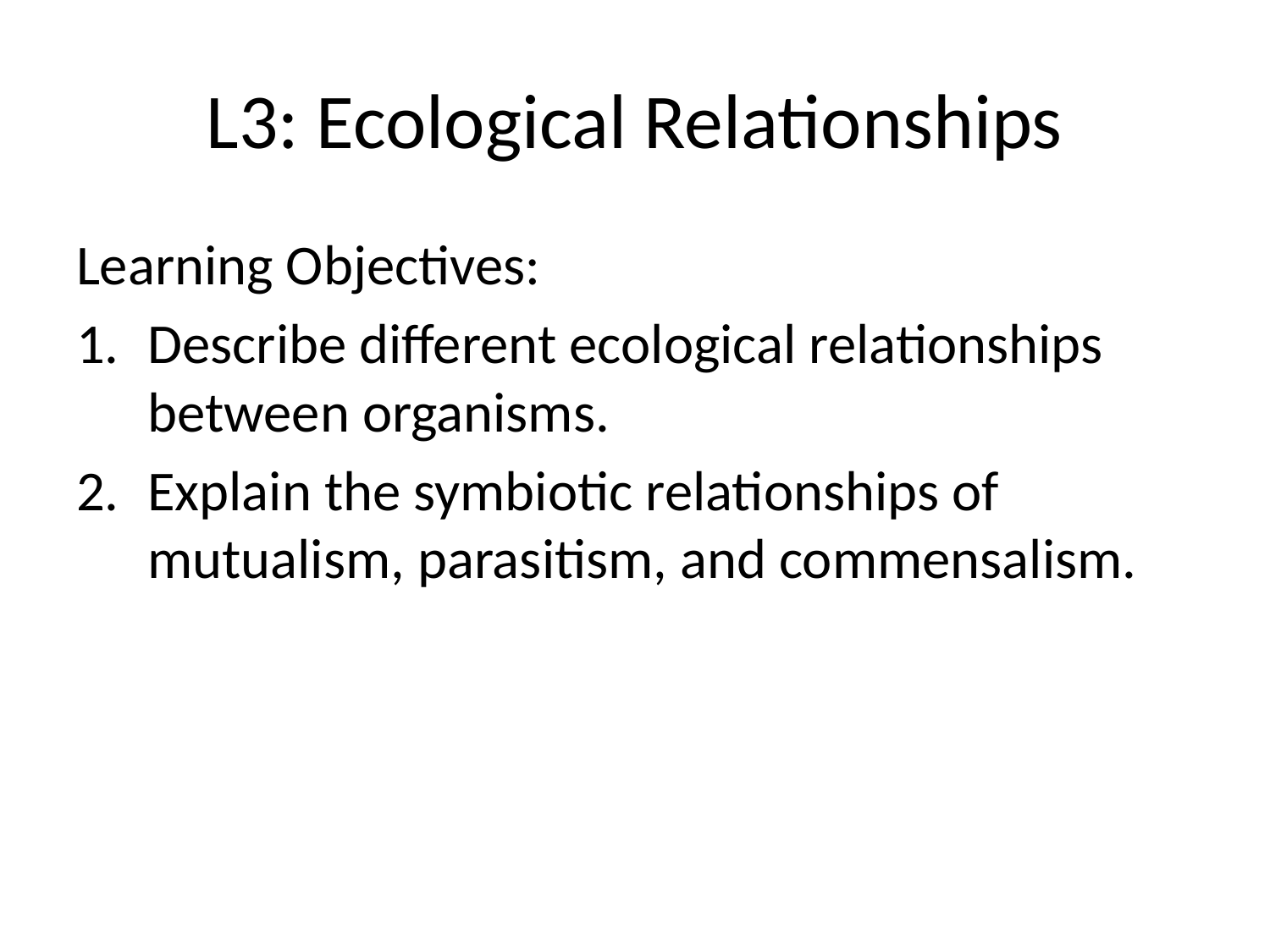

# L3: Ecological Relationships
Learning Objectives:
Describe different ecological relationships between organisms.
Explain the symbiotic relationships of mutualism, parasitism, and commensalism.